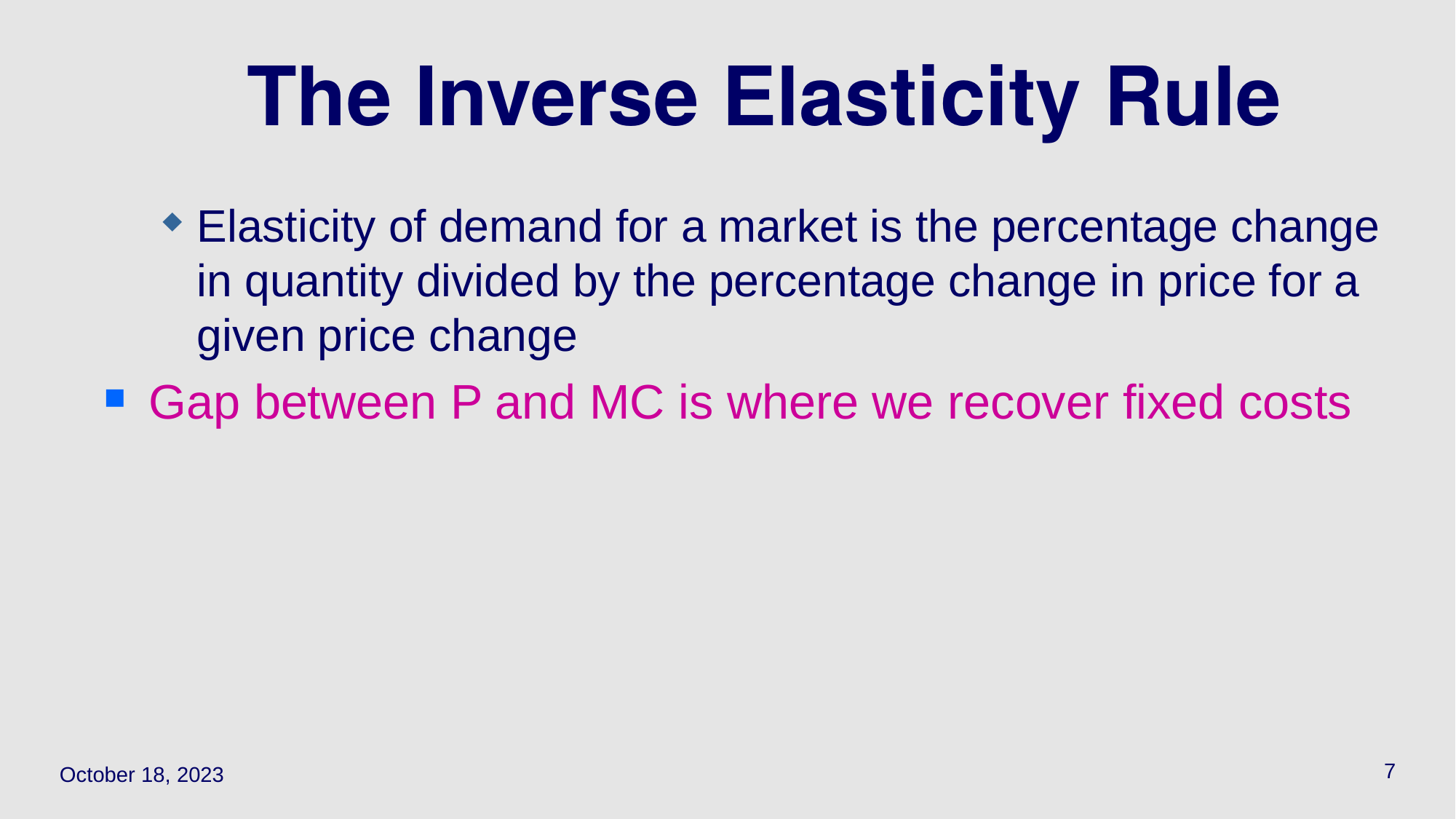

# The Inverse Elasticity Rule
Elasticity of demand for a market is the percentage change in quantity divided by the percentage change in price for a given price change
Gap between P and MC is where we recover fixed costs
7
October 18, 2023